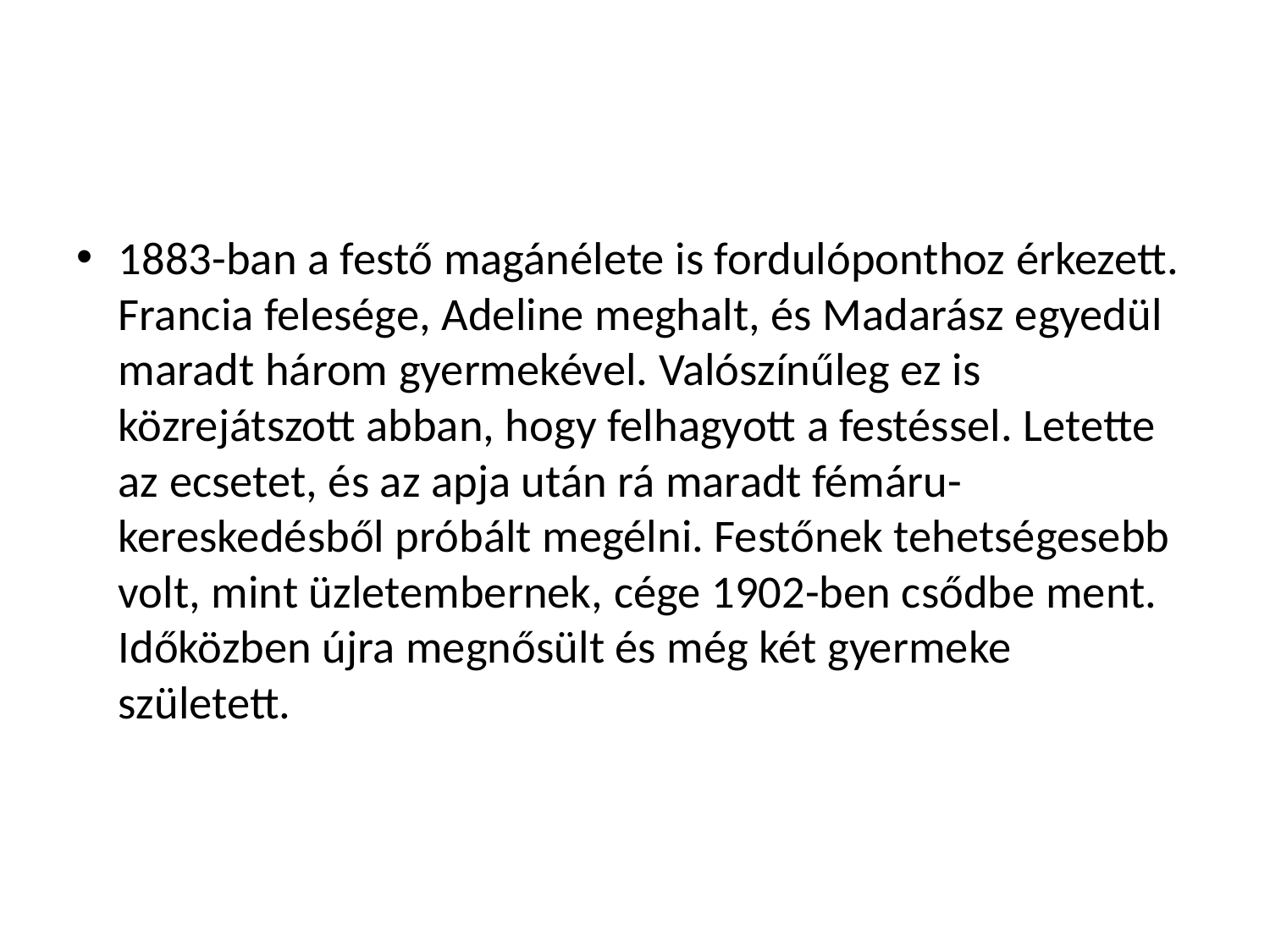

#
1883-ban a festő magánélete is fordulóponthoz érkezett. Francia felesége, Adeline meghalt, és Madarász egyedül maradt három gyermekével. Valószínűleg ez is közrejátszott abban, hogy felhagyott a festéssel. Letette az ecsetet, és az apja után rá maradt fémáru-kereskedésből próbált megélni. Festőnek tehetségesebb volt, mint üzletembernek, cége 1902-ben csődbe ment. Időközben újra megnősült és még két gyermeke született.